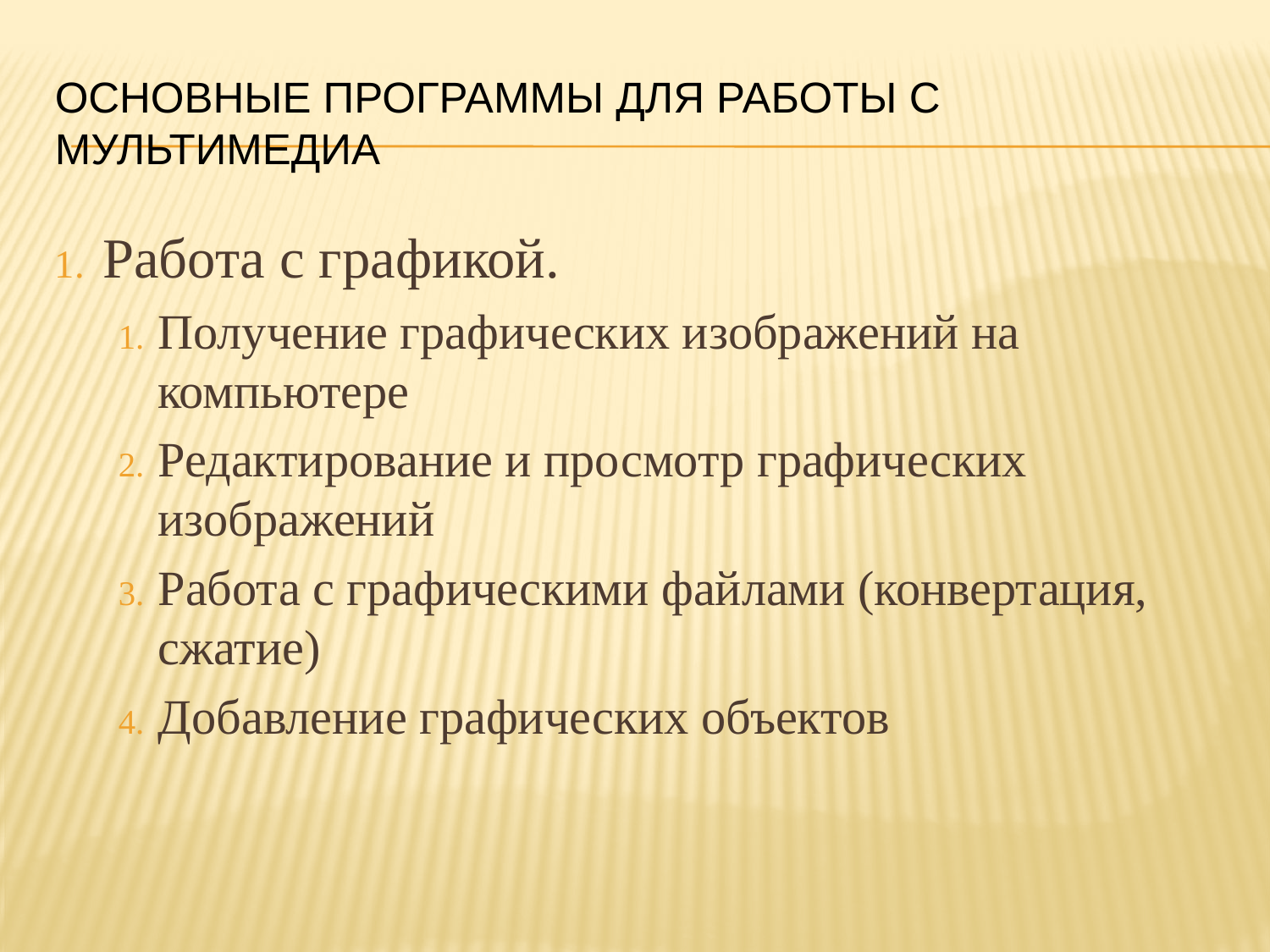

# Основные программы для работы с мультимедиа
Работа с графикой.
Получение графических изображений на компьютере
Редактирование и просмотр графических изображений
Работа с графическими файлами (конвертация, сжатие)
Добавление графических объектов